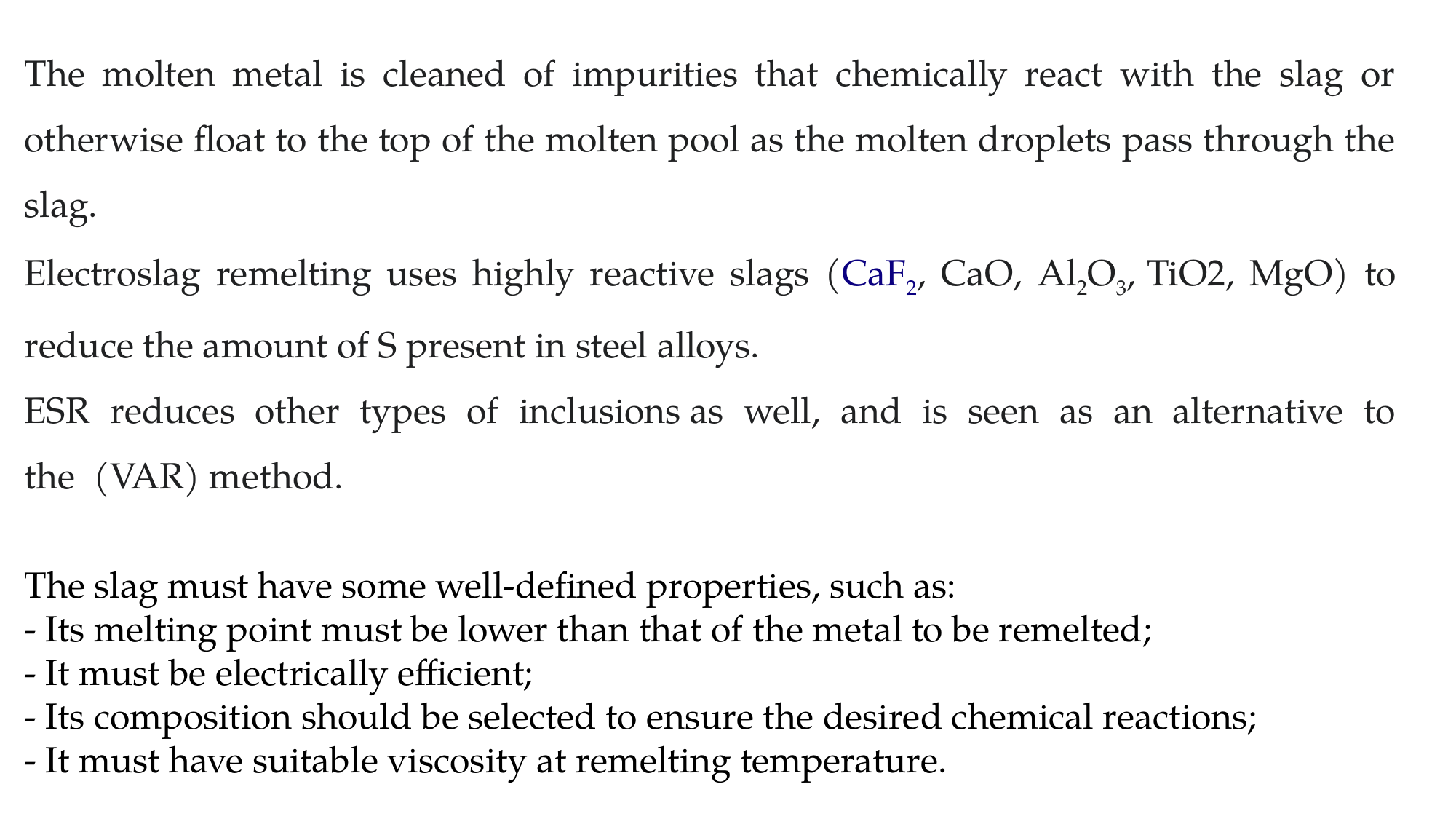

The molten metal is cleaned of impurities that chemically react with the slag or otherwise float to the top of the molten pool as the molten droplets pass through the slag.
Electroslag remelting uses highly reactive slags (CaF2, CaO, Al2O3, TiO2, MgO) to reduce the amount of S present in steel alloys.
ESR reduces other types of inclusions as well, and is seen as an alternative to the  (VAR) method.

The slag must have some well-defined properties, such as:
- Its melting point must be lower than that of the metal to be remelted;
- It must be electrically efficient;
- Its composition should be selected to ensure the desired chemical reactions;
- It must have suitable viscosity at remelting temperature.